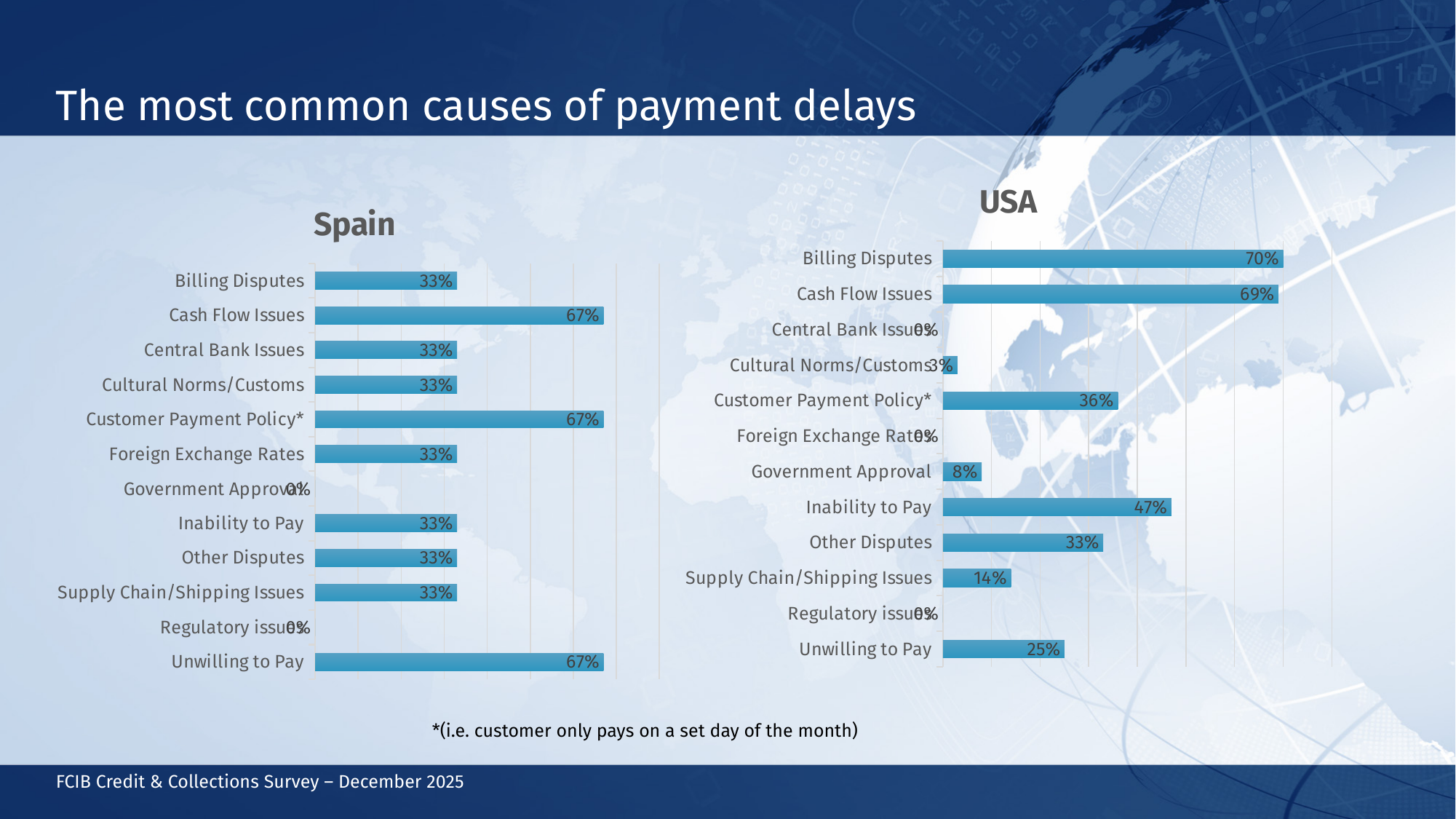

# The most common causes of payment delays

### Chart

| Category |
|---|

### Chart: USA

| Category | Country One |
|---|---|
| Unwilling to Pay | 0.25 |
| Regulatory issues | 0.0 |
| Supply Chain/Shipping Issues | 0.14 |
| Other Disputes | 0.33 |
| Inability to Pay | 0.47 |
| Government Approval | 0.08 |
| Foreign Exchange Rates | 0.0 |
| Customer Payment Policy* | 0.36 |
| Cultural Norms/Customs | 0.03 |
| Central Bank Issues | 0.0 |
| Cash Flow Issues | 0.69 |
| Billing Disputes | 0.7 |

### Chart: Spain

| Category | Country One |
|---|---|
| Unwilling to Pay | 0.67 |
| Regulatory issues | 0.0 |
| Supply Chain/Shipping Issues | 0.33 |
| Other Disputes | 0.33 |
| Inability to Pay | 0.33 |
| Government Approval | 0.0 |
| Foreign Exchange Rates | 0.33 |
| Customer Payment Policy* | 0.67 |
| Cultural Norms/Customs | 0.33 |
| Central Bank Issues | 0.33 |
| Cash Flow Issues | 0.67 |
| Billing Disputes | 0.33 |
*(i.e. customer only pays on a set day of the month)
FCIB Credit & Collections Survey – December 2025